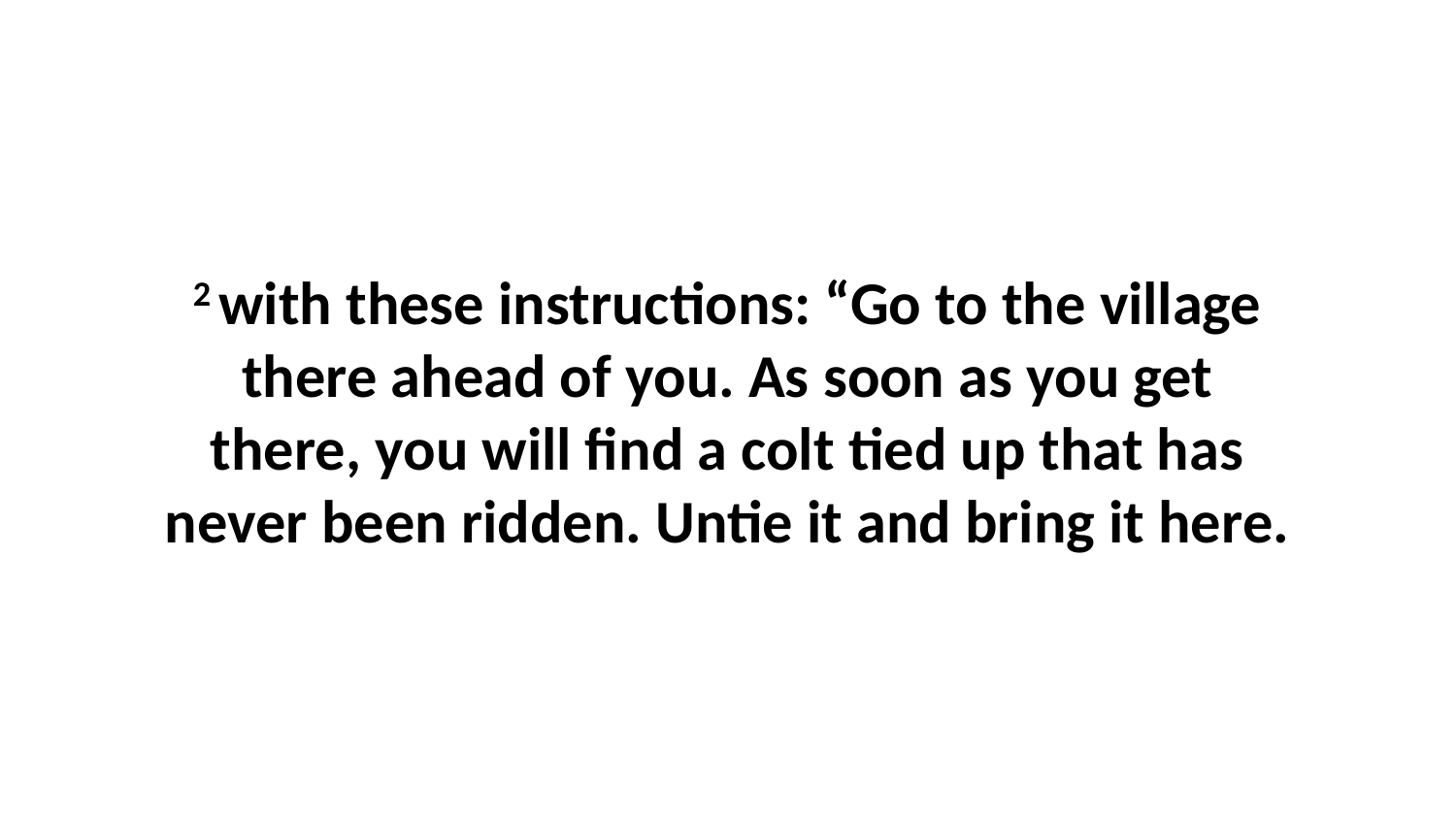

2 with these instructions: “Go to the village there ahead of you. As soon as you get there, you will find a colt tied up that has never been ridden. Untie it and bring it here.